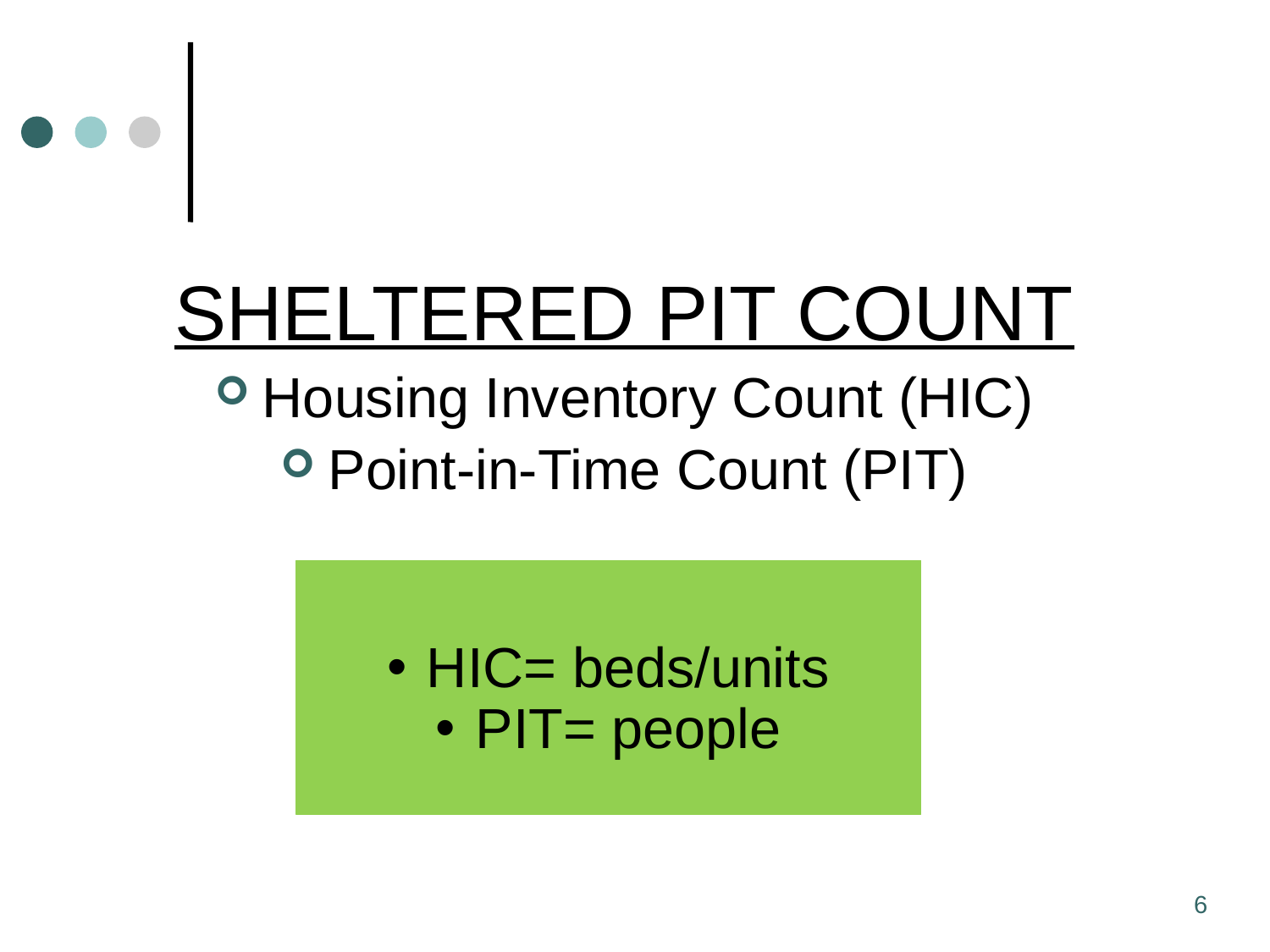

SHELTERED PIT COUNT
Housing Inventory Count (HIC)
Point-in-Time Count (PIT)

HIC= beds/units
PIT= people
6